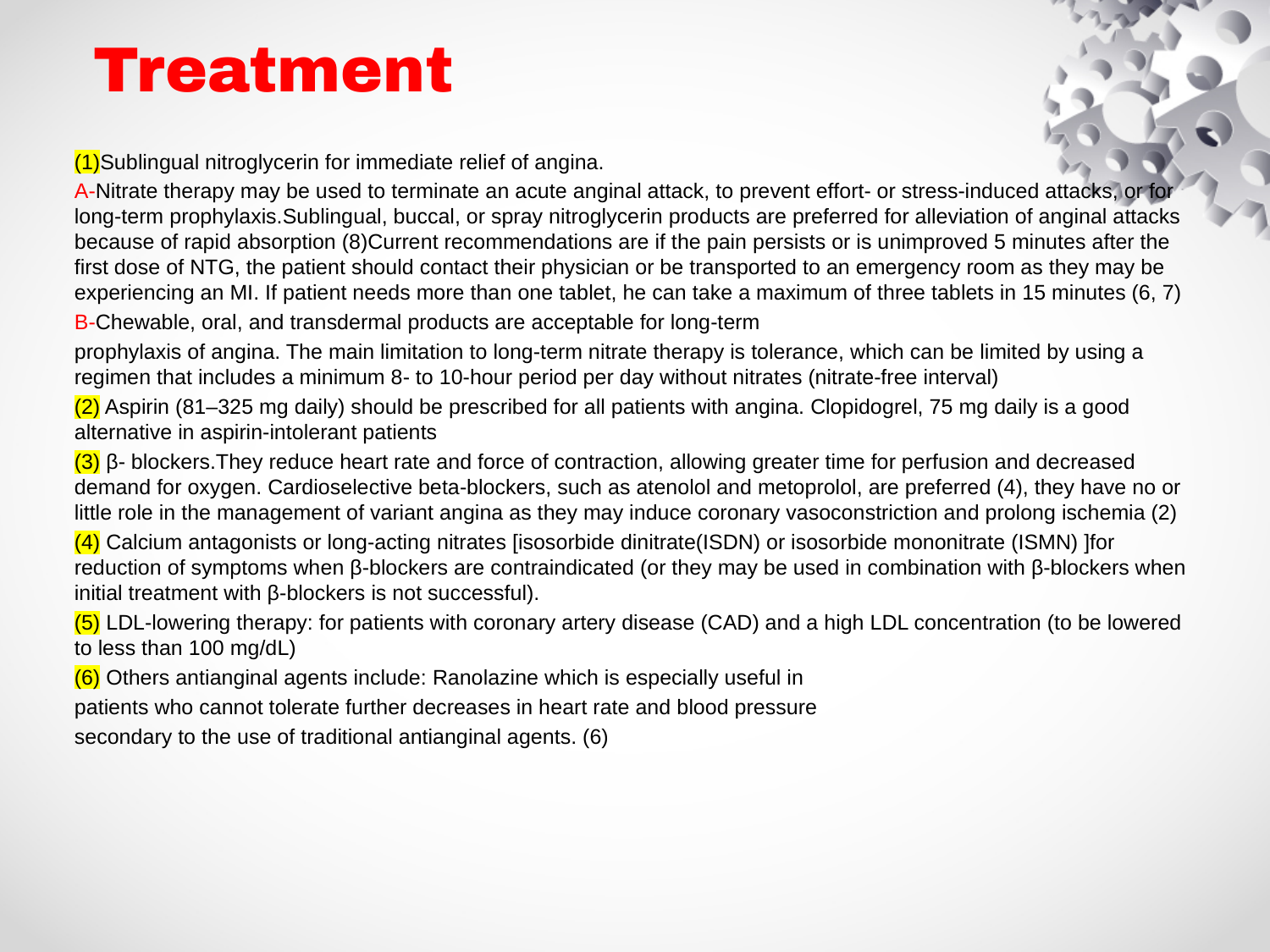

# Treatment

(1)Sublingual nitroglycerin for immediate relief of angina.
A-Nitrate therapy may be used to terminate an acute anginal attack, to prevent effort- or stress-induced attacks, or for long-term prophylaxis.Sublingual, buccal, or spray nitroglycerin products are preferred for alleviation of anginal attacks because of rapid absorption (8)Current recommendations are if the pain persists or is unimproved 5 minutes after the first dose of NTG, the patient should contact their physician or be transported to an emergency room as they may be experiencing an MI. If patient needs more than one tablet, he can take a maximum of three tablets in 15 minutes (6, 7)
B-Chewable, oral, and transdermal products are acceptable for long-term
prophylaxis of angina. The main limitation to long-term nitrate therapy is tolerance, which can be limited by using a regimen that includes a minimum 8- to 10-hour period per day without nitrates (nitrate-free interval)
(2) Aspirin (81–325 mg daily) should be prescribed for all patients with angina. Clopidogrel, 75 mg daily is a good alternative in aspirin-intolerant patients
(3) β- blockers.They reduce heart rate and force of contraction, allowing greater time for perfusion and decreased demand for oxygen. Cardioselective beta-blockers, such as atenolol and metoprolol, are preferred (4), they have no or little role in the management of variant angina as they may induce coronary vasoconstriction and prolong ischemia (2)
(4) Calcium antagonists or long-acting nitrates [isosorbide dinitrate(ISDN) or isosorbide mononitrate (ISMN) ]for reduction of symptoms when β-blockers are contraindicated (or they may be used in combination with β-blockers when initial treatment with β-blockers is not successful).
(5) LDL-lowering therapy: for patients with coronary artery disease (CAD) and a high LDL concentration (to be lowered to less than 100 mg/dL)
(6) Others antianginal agents include: Ranolazine which is especially useful in
patients who cannot tolerate further decreases in heart rate and blood pressure
secondary to the use of traditional antianginal agents. (6)